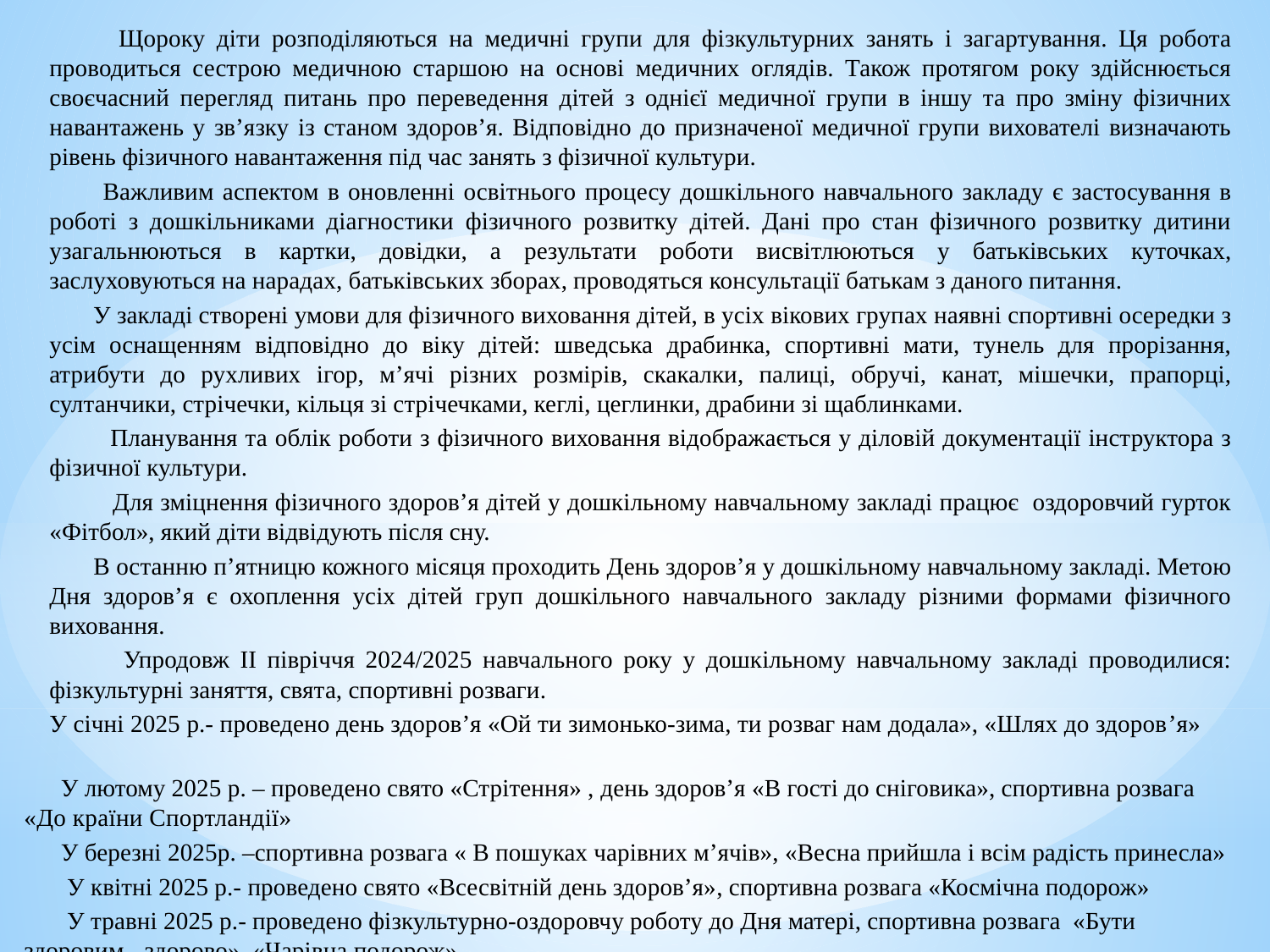

Щороку діти розподіляються на медичні групи для фізкультурних занять і загартування. Ця робота проводиться сестрою медичною старшою на основі медичних оглядів. Також протягом року здійснюється своєчасний перегляд питань про переведення дітей з однієї медичної групи в іншу та про зміну фізичних навантажень у зв’язку із станом здоров’я. Відповідно до призначеної медичної групи вихователі визначають рівень фізичного навантаження під час занять з фізичної культури.
      Важливим аспектом в оновленні освітнього процесу дошкільного навчального закладу є застосування в роботі з дошкільниками діагностики фізичного розвитку дітей. Дані про стан фізичного розвитку дитини узагальнюються в картки, довідки, а результати роботи висвітлюються у батьківських куточках, заслуховуються на нарадах, батьківських зборах, проводяться консультації батькам з даного питання.
       У закладі створені умови для фізичного виховання дітей, в усіх вікових групах наявні спортивні осередки з усім оснащенням відповідно до віку дітей: шведська драбинка, спортивні мати, тунель для прорізання, атрибути до рухливих ігор, м’ячі різних розмірів, скакалки, палиці, обручі, канат, мішечки, прапорці, султанчики, стрічечки, кільця зі стрічечками, кеглі, цеглинки, драбини зі щаблинками.
        Планування та облік роботи з фізичного виховання відображається у діловій документації інструктора з фізичної культури.
         Для зміцнення фізичного здоров’я дітей у дошкільному навчальному закладі працює  оздоровчий гурток «Фітбол», який діти відвідують після сну.
       В останню п’ятницю кожного місяця проходить День здоров’я у дошкільному навчальному закладі. Метою Дня здоров’я є охоплення усіх дітей груп дошкільного навчального закладу різними формами фізичного виховання.
       Упродовж ІІ півріччя 2024/2025 навчального року у дошкільному навчальному закладі проводилися: фізкультурні заняття, свята, спортивні розваги.
У січні 2025 р.- проведено день здоров’я «Ой ти зимонько-зима, ти розваг нам додала», «Шлях до здоров’я»
      У лютому 2025 р. – проведено свято «Стрітення» , день здоров’я «В гості до сніговика», спортивна розвага «До країни Спортландії»
      У березні 2025р. –спортивна розвага « В пошуках чарівних м’ячів», «Весна прийшла і всім радість принесла»
       У квітні 2025 р.- проведено свято «Всесвітній день здоров’я», спортивна розвага «Космічна подорож»
       У травні 2025 р.- проведено фізкультурно-оздоровчу роботу до Дня матері, спортивна розвага  «Бути здоровим - здорово», «Чарівна подорож».